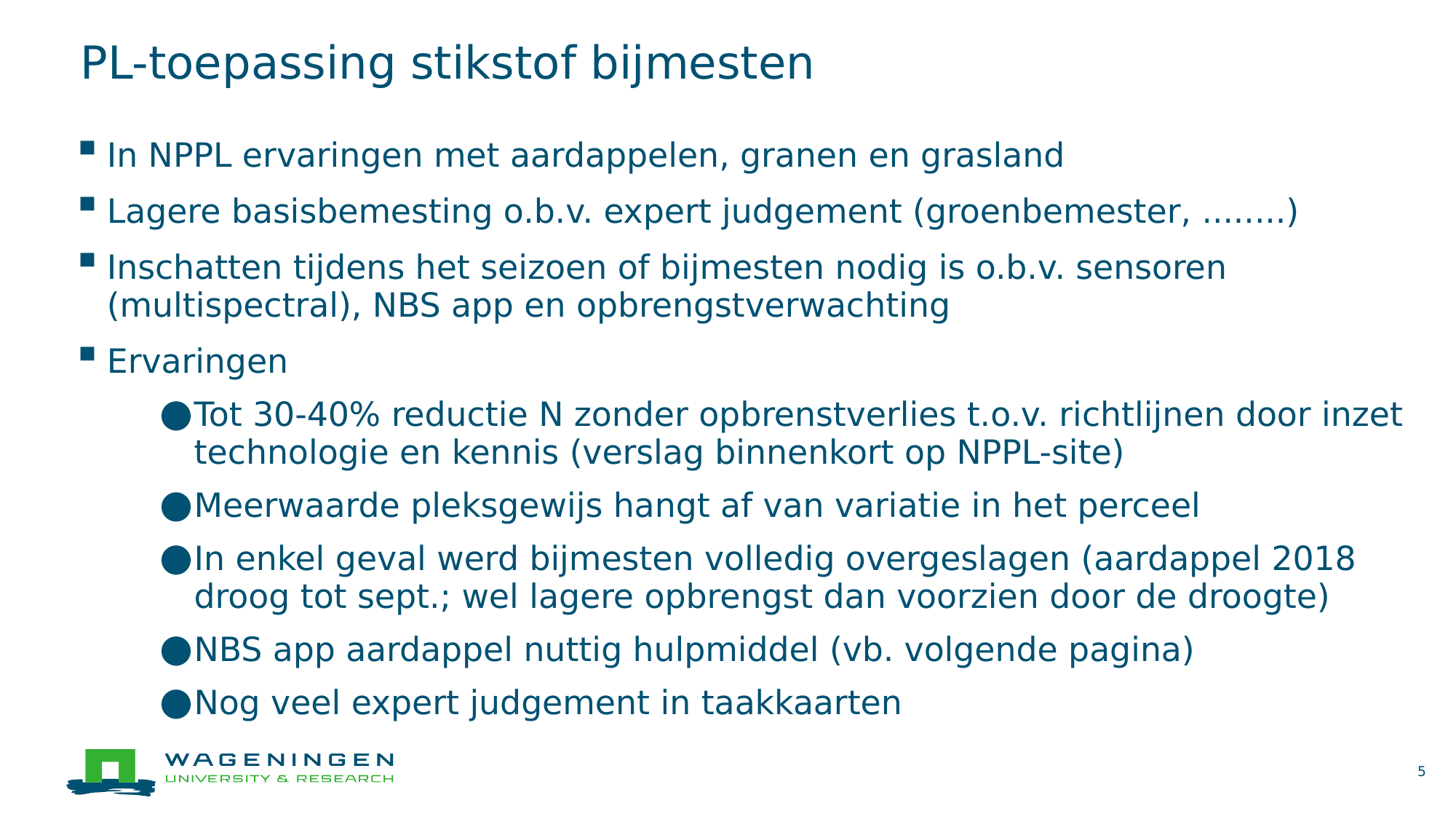

# PL-toepassing stikstof bijmesten
In NPPL ervaringen met aardappelen, granen en grasland
Lagere basisbemesting o.b.v. expert judgement (groenbemester, ........)
Inschatten tijdens het seizoen of bijmesten nodig is o.b.v. sensoren (multispectral), NBS app en opbrengstverwachting
Ervaringen
Tot 30-40% reductie N zonder opbrenstverlies t.o.v. richtlijnen door inzet technologie en kennis (verslag binnenkort op NPPL-site)
Meerwaarde pleksgewijs hangt af van variatie in het perceel
In enkel geval werd bijmesten volledig overgeslagen (aardappel 2018 droog tot sept.; wel lagere opbrengst dan voorzien door de droogte)
NBS app aardappel nuttig hulpmiddel (vb. volgende pagina)
Nog veel expert judgement in taakkaarten
5